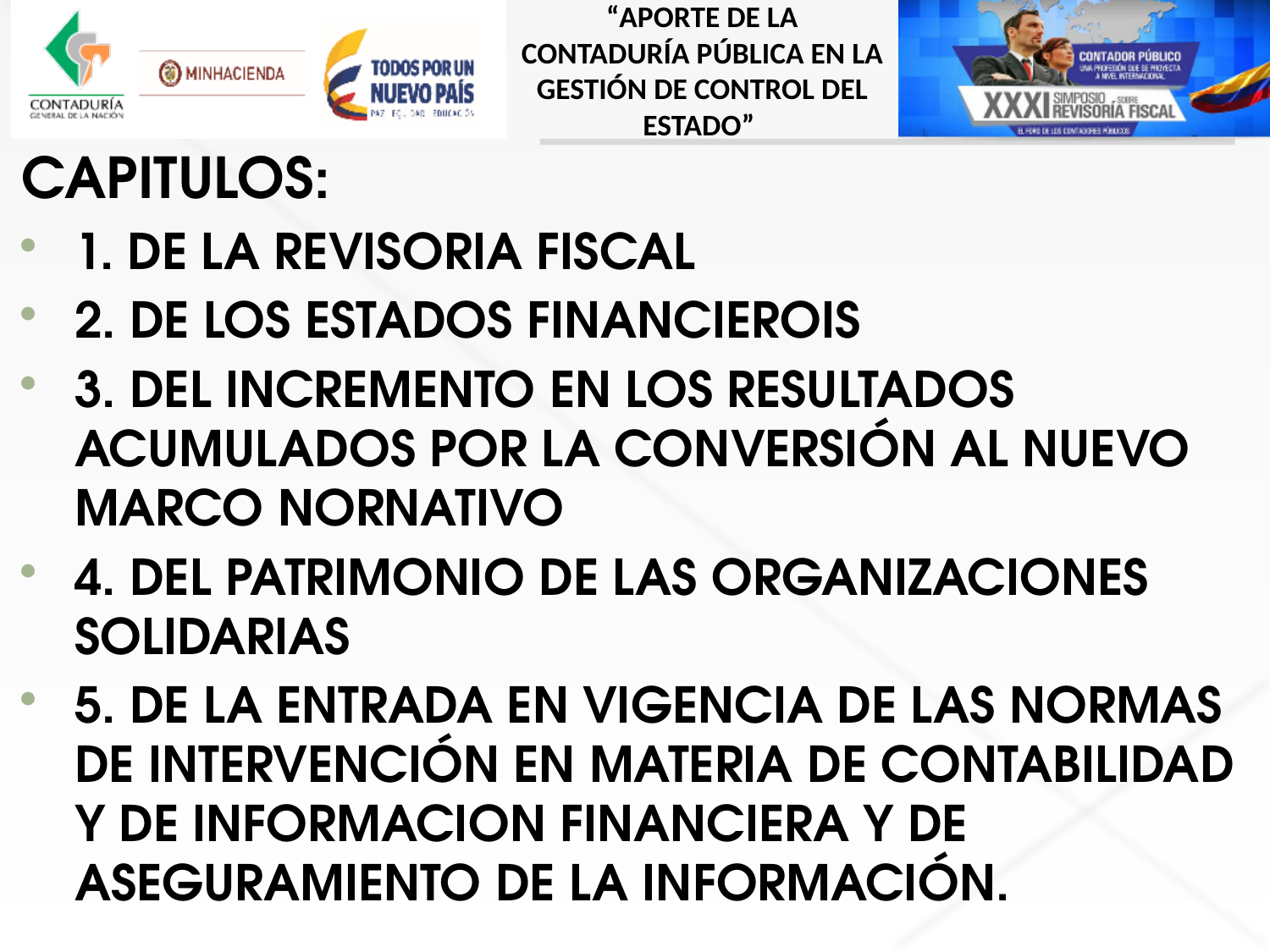

CAPITULOS:
1. DE LA REVISORIA FISCAL
2. DE LOS ESTADOS FINANCIEROIS
3. DEL INCREMENTO EN LOS RESULTADOS ACUMULADOS POR LA CONVERSIÓN AL NUEVO MARCO NORNATIVO
4. DEL PATRIMONIO DE LAS ORGANIZACIONES SOLIDARIAS
5. DE LA ENTRADA EN VIGENCIA DE LAS NORMAS DE INTERVENCIÓN EN MATERIA DE CONTABILIDAD Y DE INFORMACION FINANCIERA Y DE ASEGURAMIENTO DE LA INFORMACIÓN.